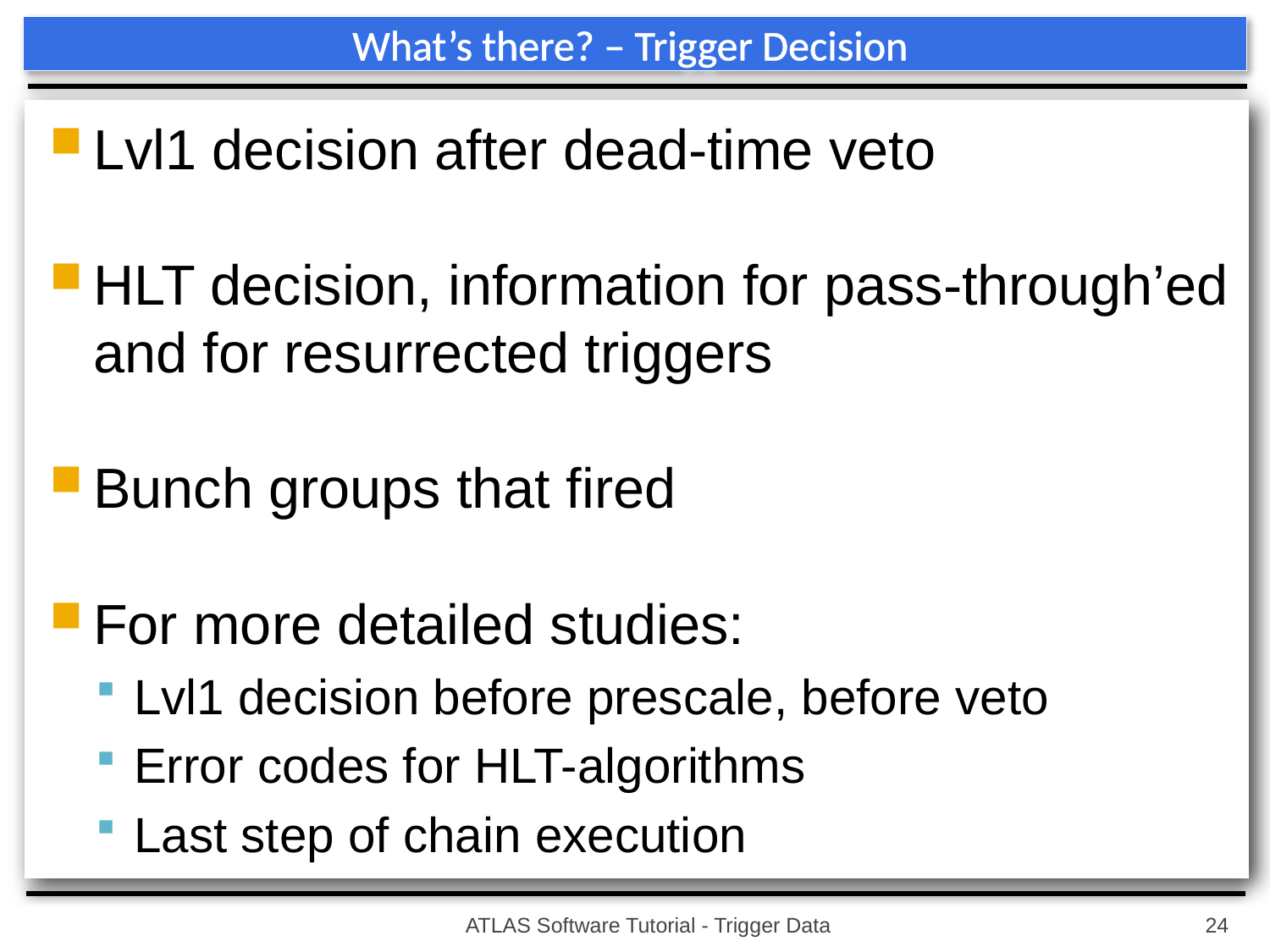

# What’s there? – Trigger Decision
Lvl1 decision after dead-time veto

HLT decision, information for pass-through’ed and for resurrected triggers

Bunch groups that fired

For more detailed studies:
Lvl1 decision before prescale, before veto
Error codes for HLT-algorithms
Last step of chain execution
ATLAS Software Tutorial - Trigger Data
24